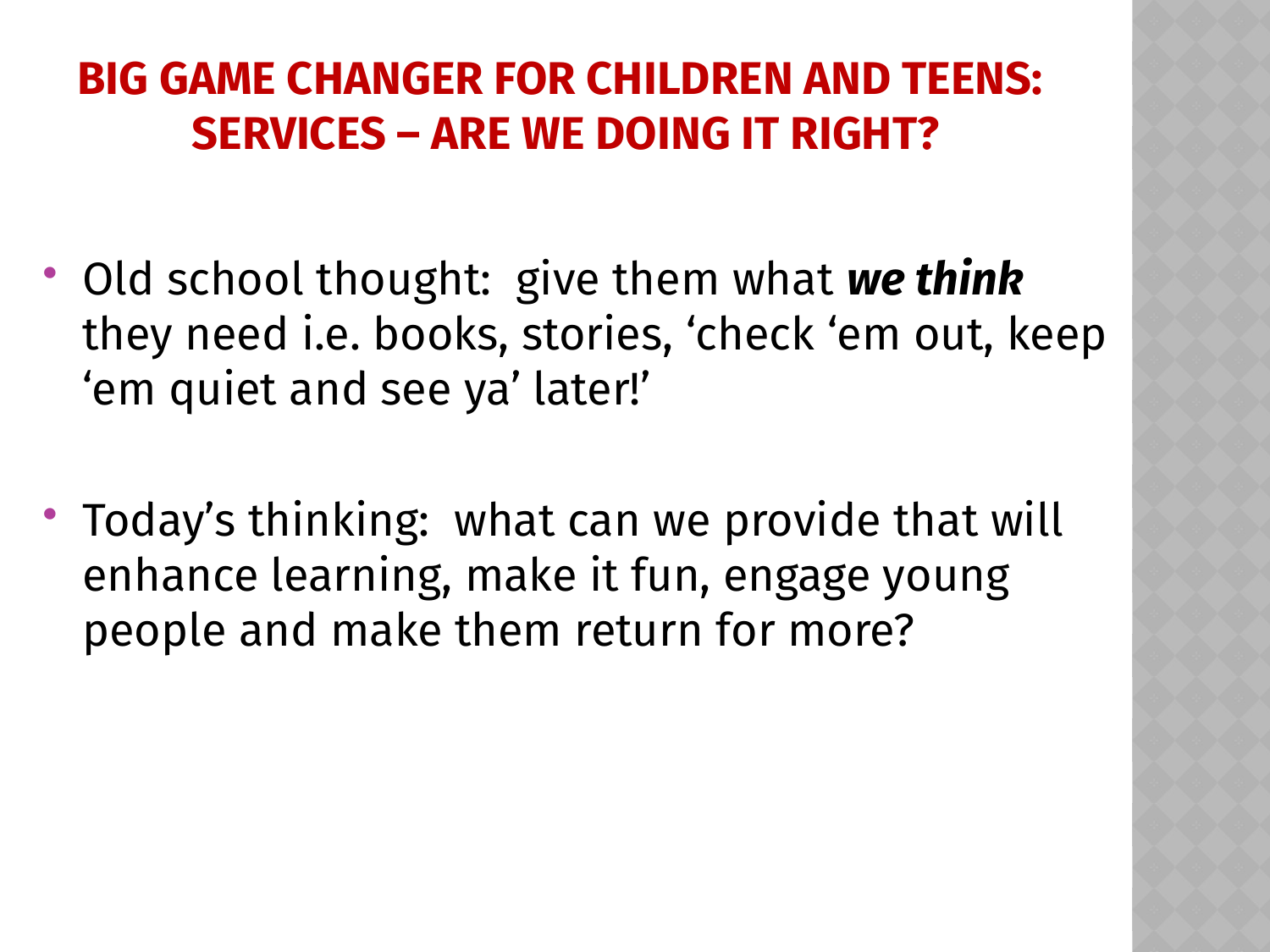

# Big Game changer for children and teens:  Services – Are we doing it right?
Old school thought:  give them what we think they need i.e. books, stories, ‘check ‘em out, keep ‘em quiet and see ya’ later!’

Today’s thinking:  what can we provide that will enhance learning, make it fun, engage young people and make them return for more?